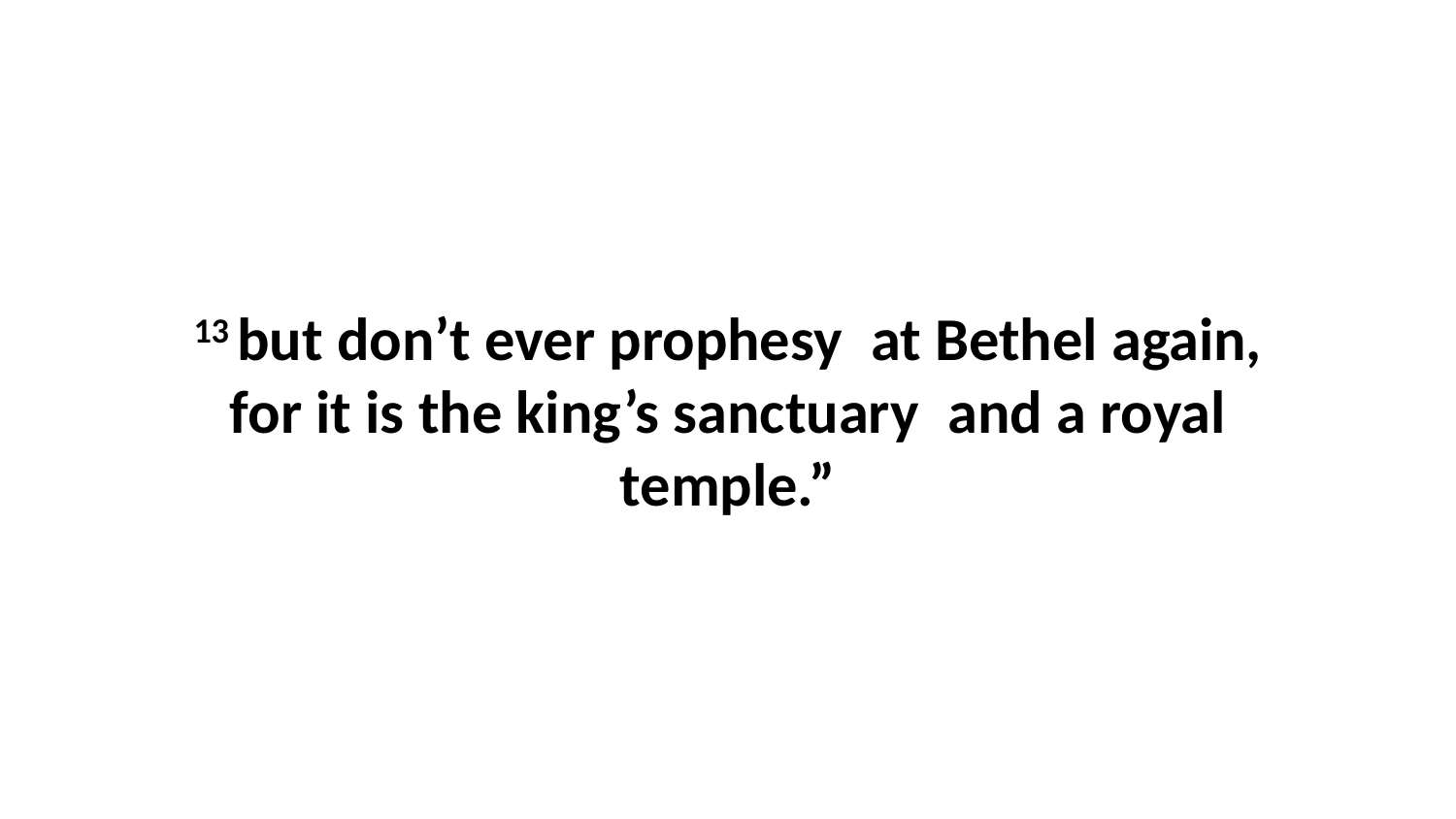

13 but don’t ever prophesy  at Bethel again, for it is the king’s sanctuary  and a royal temple.”